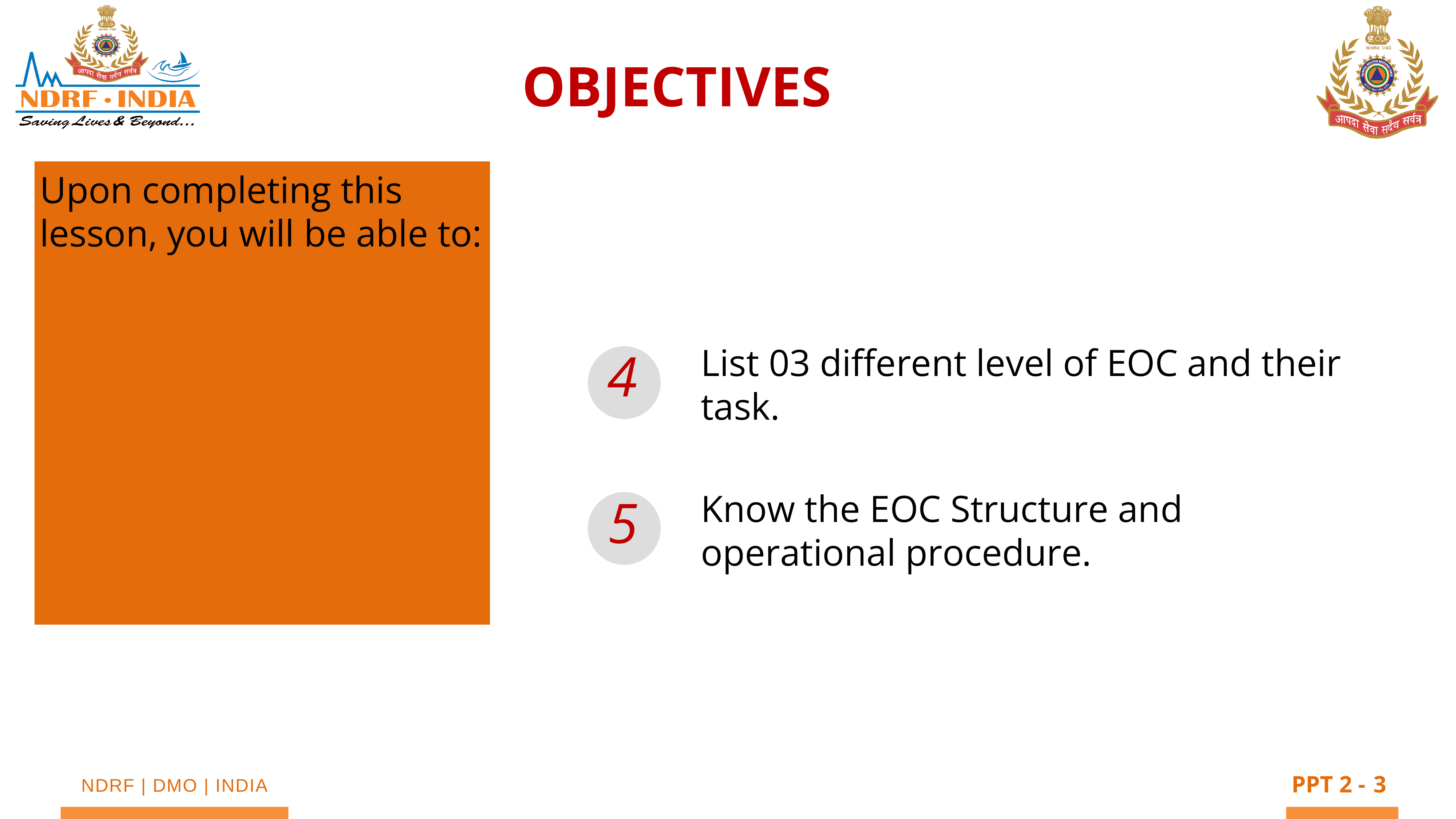

OBJECTIVES
Upon completing this lesson, you will be able to:
List 03 different level of EOC and their task.

Know the EOC Structure and operational procedure.
4

5

3